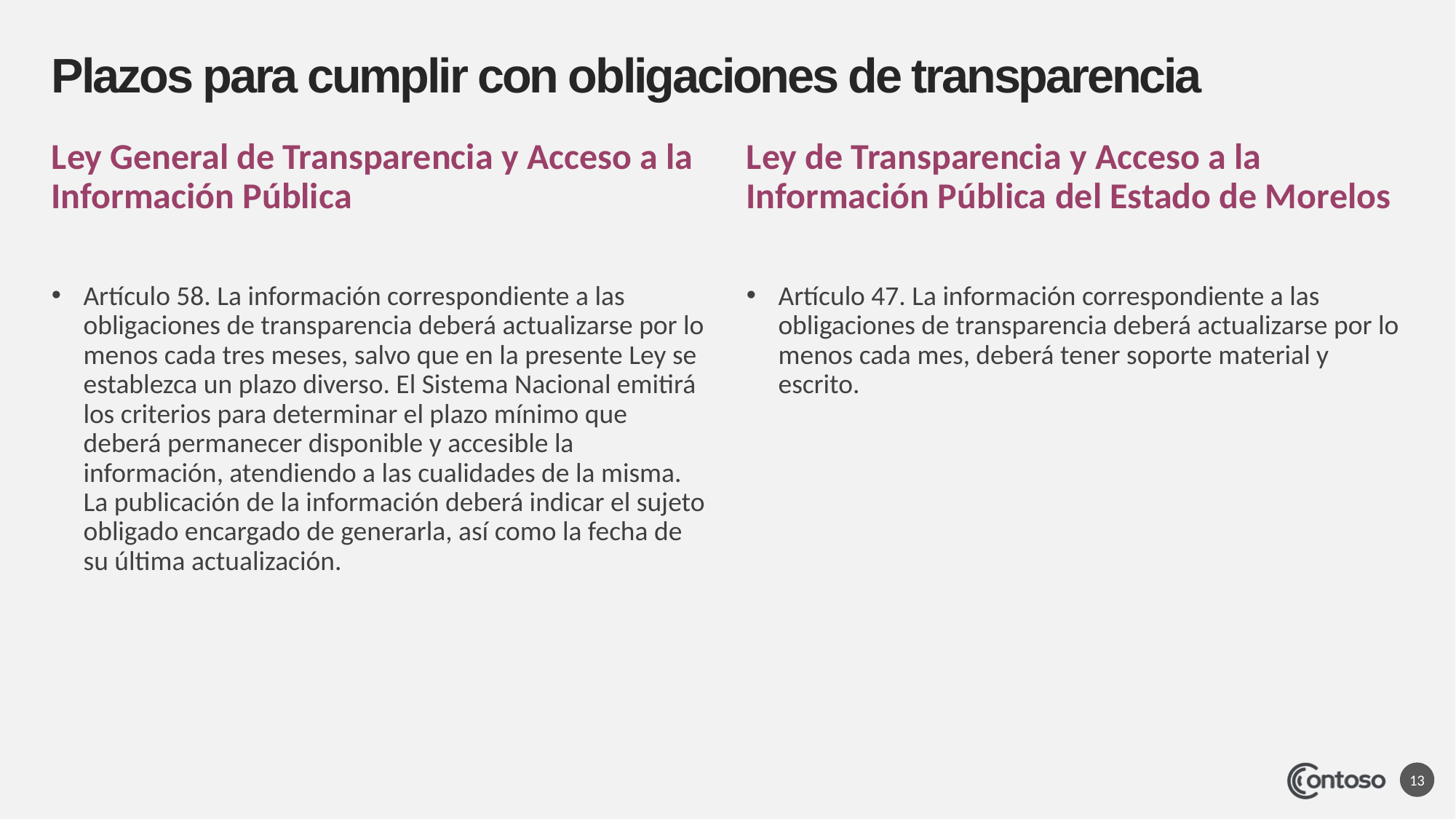

# Plazos para cumplir con obligaciones de transparencia
Ley General de Transparencia y Acceso a la Información Pública
Ley de Transparencia y Acceso a la Información Pública del Estado de Morelos

Artículo 58. La información correspondiente a las obligaciones de transparencia deberá actualizarse por lo menos cada tres meses, salvo que en la presente Ley se establezca un plazo diverso. El Sistema Nacional emitirá los criterios para determinar el plazo mínimo que deberá permanecer disponible y accesible la información, atendiendo a las cualidades de la misma. La publicación de la información deberá indicar el sujeto obligado encargado de generarla, así como la fecha de su última actualización.

Artículo 47. La información correspondiente a las obligaciones de transparencia deberá actualizarse por lo menos cada mes, deberá tener soporte material y escrito.
13